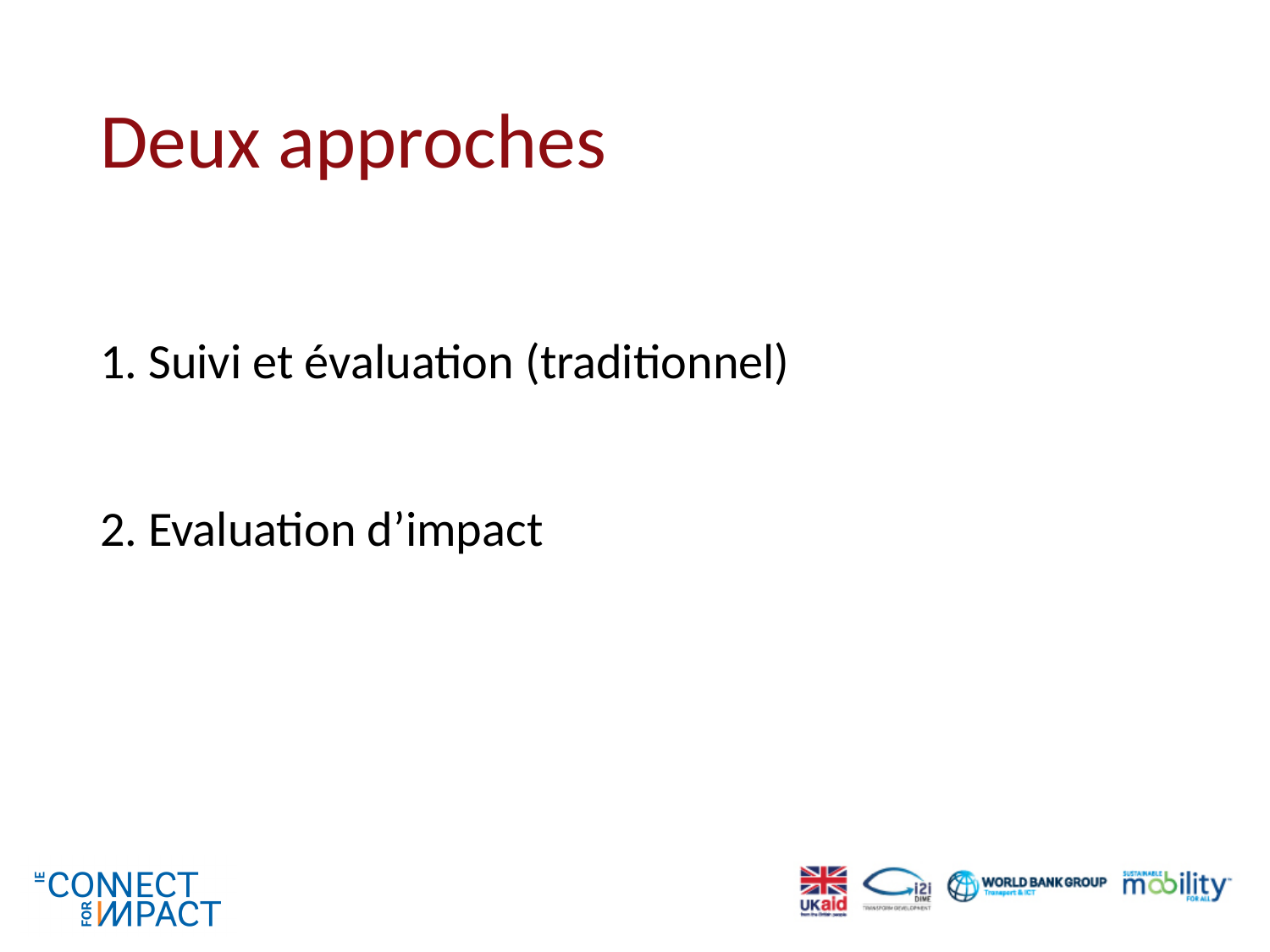

# Deux approches

 Suivi et évaluation (traditionnel)

 Evaluation d’impact